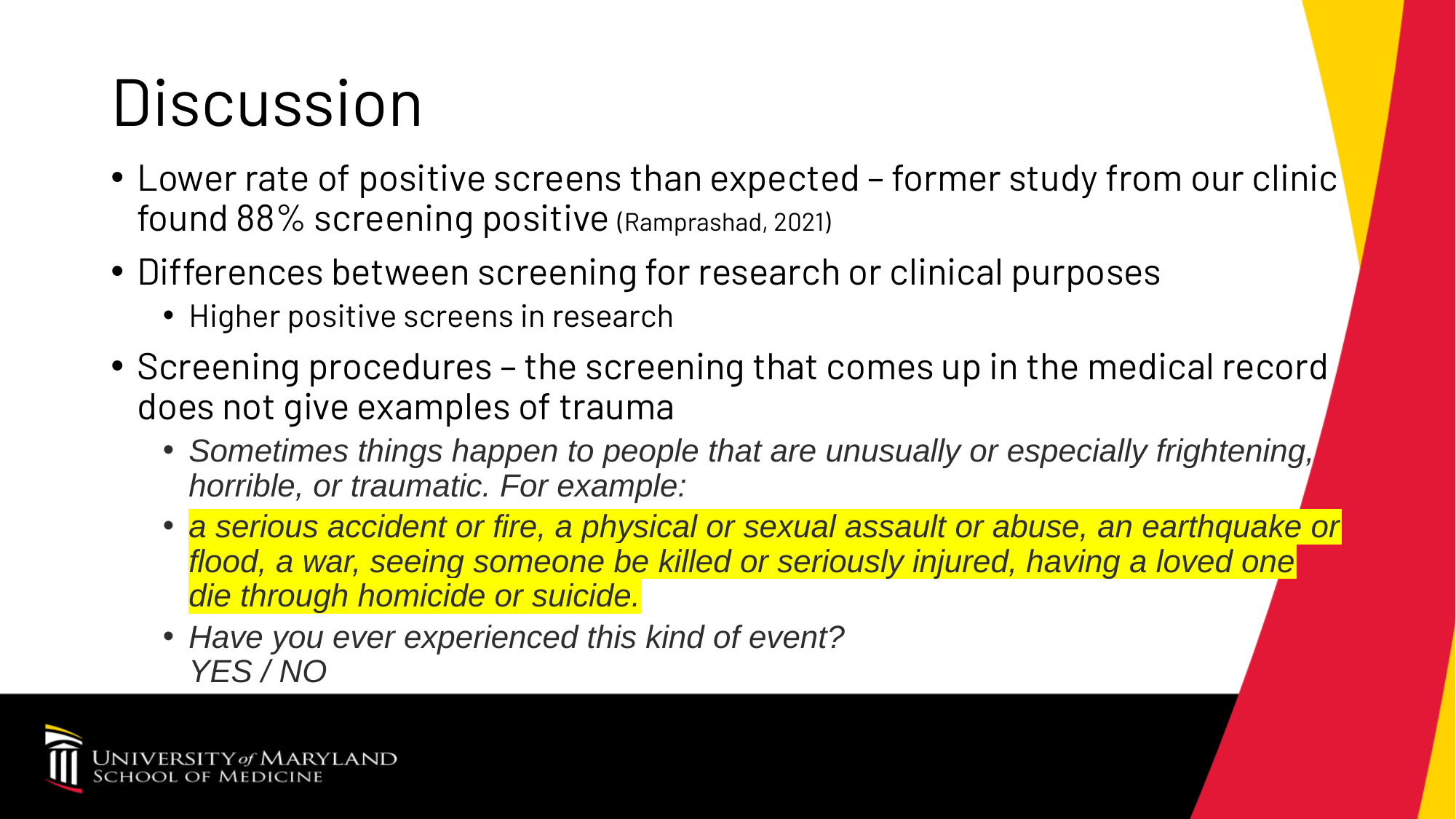

# Discussion
Lower rate of positive screens than expected – former study from our clinic found 88% screening positive (Ramprashad, 2021)
Differences between screening for research or clinical purposes
Higher positive screens in research
Screening procedures – the screening that comes up in the medical record does not give examples of trauma
Sometimes things happen to people that are unusually or especially frightening, horrible, or traumatic. For example:
a serious accident or fire, a physical or sexual assault or abuse, an earthquake or flood, a war, seeing someone be killed or seriously injured, having a loved one die through homicide or suicide.
Have you ever experienced this kind of event?
YES / NO